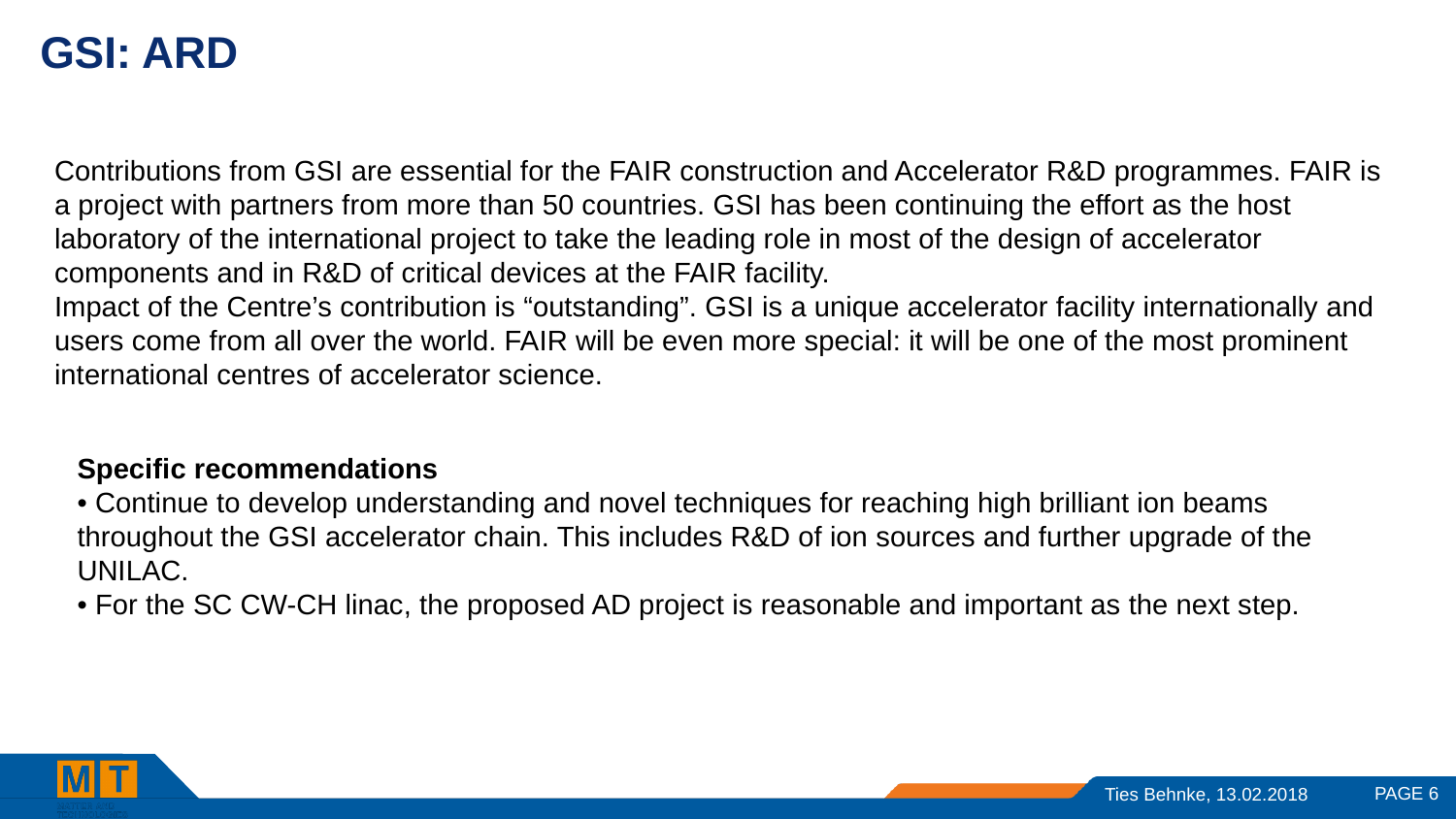

# GSI: ARD
Contributions from GSI are essential for the FAIR construction and Accelerator R&D programmes. FAIR is a project with partners from more than 50 countries. GSI has been continuing the effort as the host laboratory of the international project to take the leading role in most of the design of accelerator components and in R&D of critical devices at the FAIR facility.
Impact of the Centre’s contribution is “outstanding”. GSI is a unique accelerator facility internationally and users come from all over the world. FAIR will be even more special: it will be one of the most prominent international centres of accelerator science.
Specific recommendations
• Continue to develop understanding and novel techniques for reaching high brilliant ion beams throughout the GSI accelerator chain. This includes R&D of ion sources and further upgrade of the UNILAC.
• For the SC CW-CH linac, the proposed AD project is reasonable and important as the next step.
PAGE 6